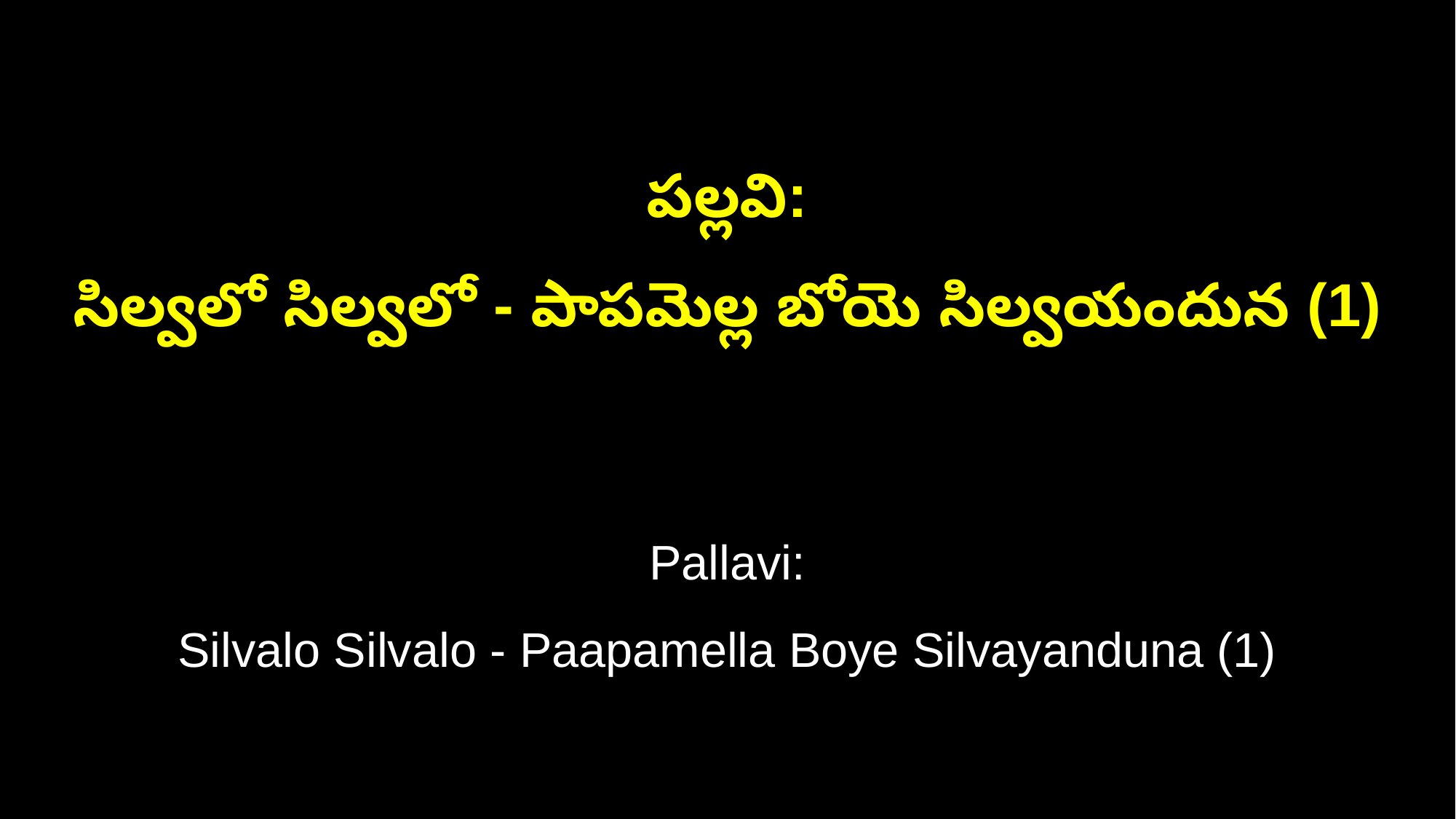

పల్లవి:
సిల్వలో సిల్వలో - పాపమెల్ల బోయె సిల్వయందున (1)
Pallavi:
Silvalo Silvalo - Paapamella Boye Silvayanduna (1)